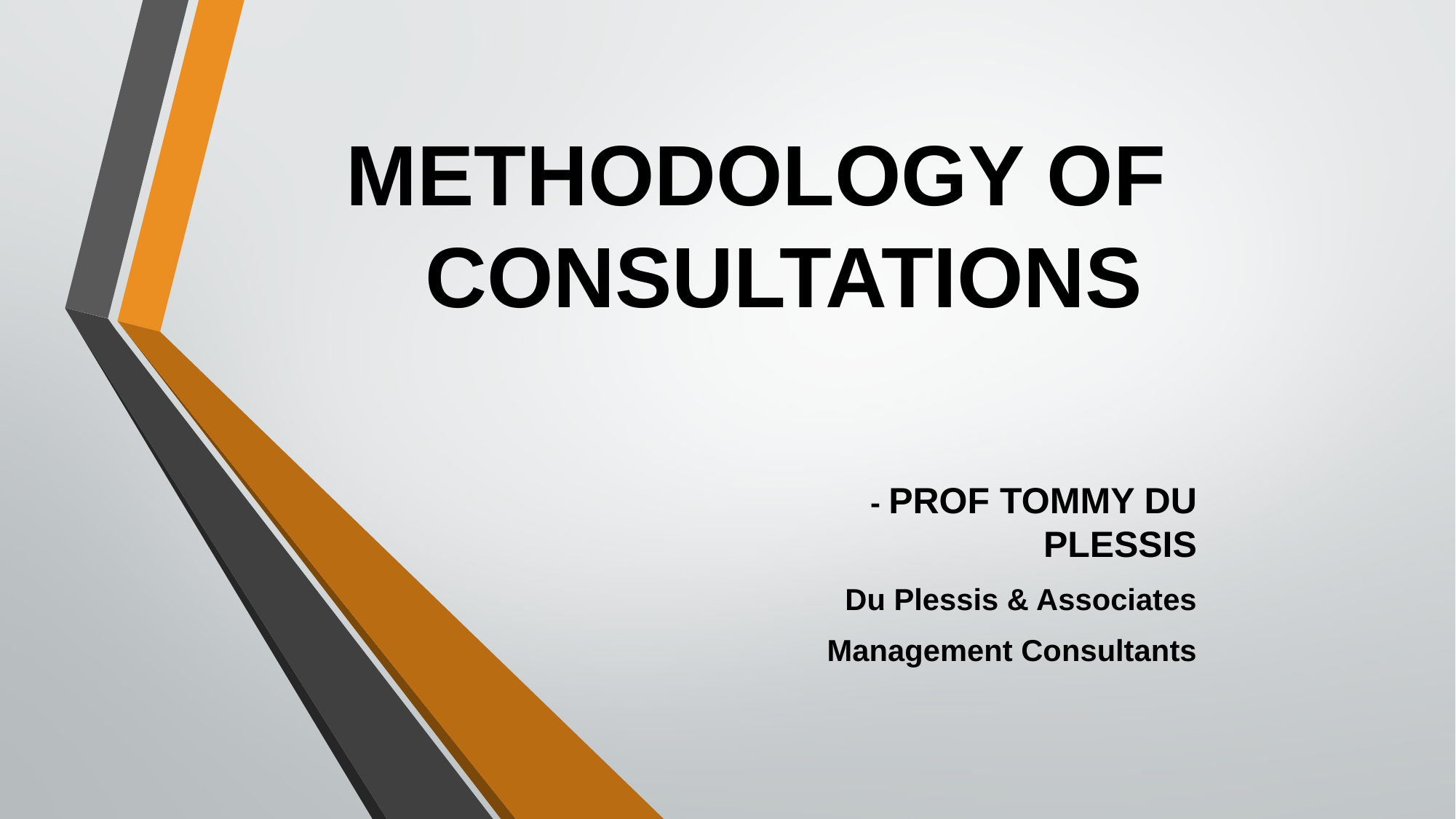

# METHODOLOGY OF CONSULTATIONS
- PROF TOMMY DU PLESSIS
Du Plessis & Associates
Management Consultants